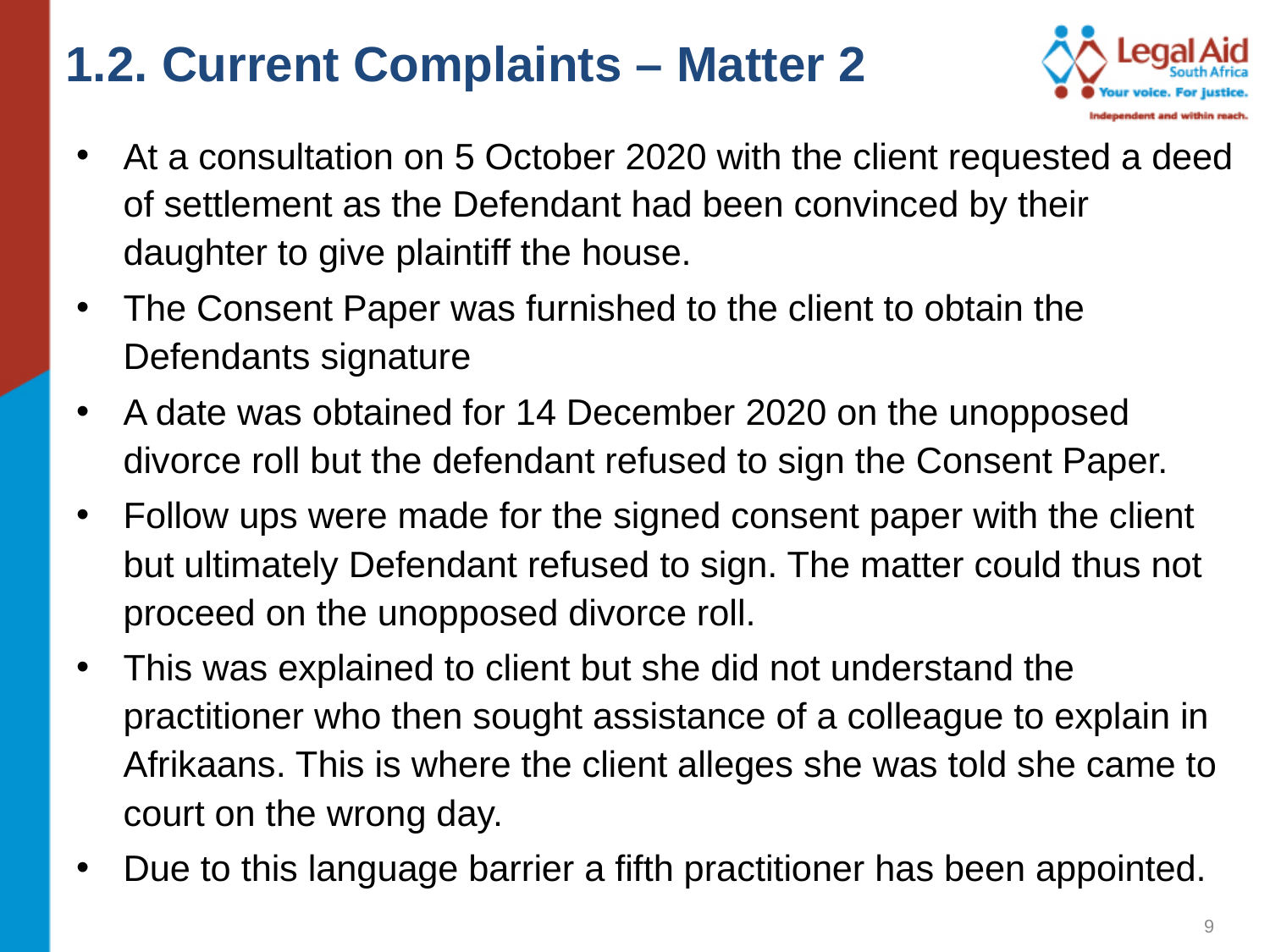

1.2. Current Complaints – Matter 2
At a consultation on 5 October 2020 with the client requested a deed of settlement as the Defendant had been convinced by their daughter to give plaintiff the house.
The Consent Paper was furnished to the client to obtain the Defendants signature
A date was obtained for 14 December 2020 on the unopposed divorce roll but the defendant refused to sign the Consent Paper.
Follow ups were made for the signed consent paper with the client but ultimately Defendant refused to sign. The matter could thus not proceed on the unopposed divorce roll.
This was explained to client but she did not understand the practitioner who then sought assistance of a colleague to explain in Afrikaans. This is where the client alleges she was told she came to court on the wrong day.
Due to this language barrier a fifth practitioner has been appointed.
9